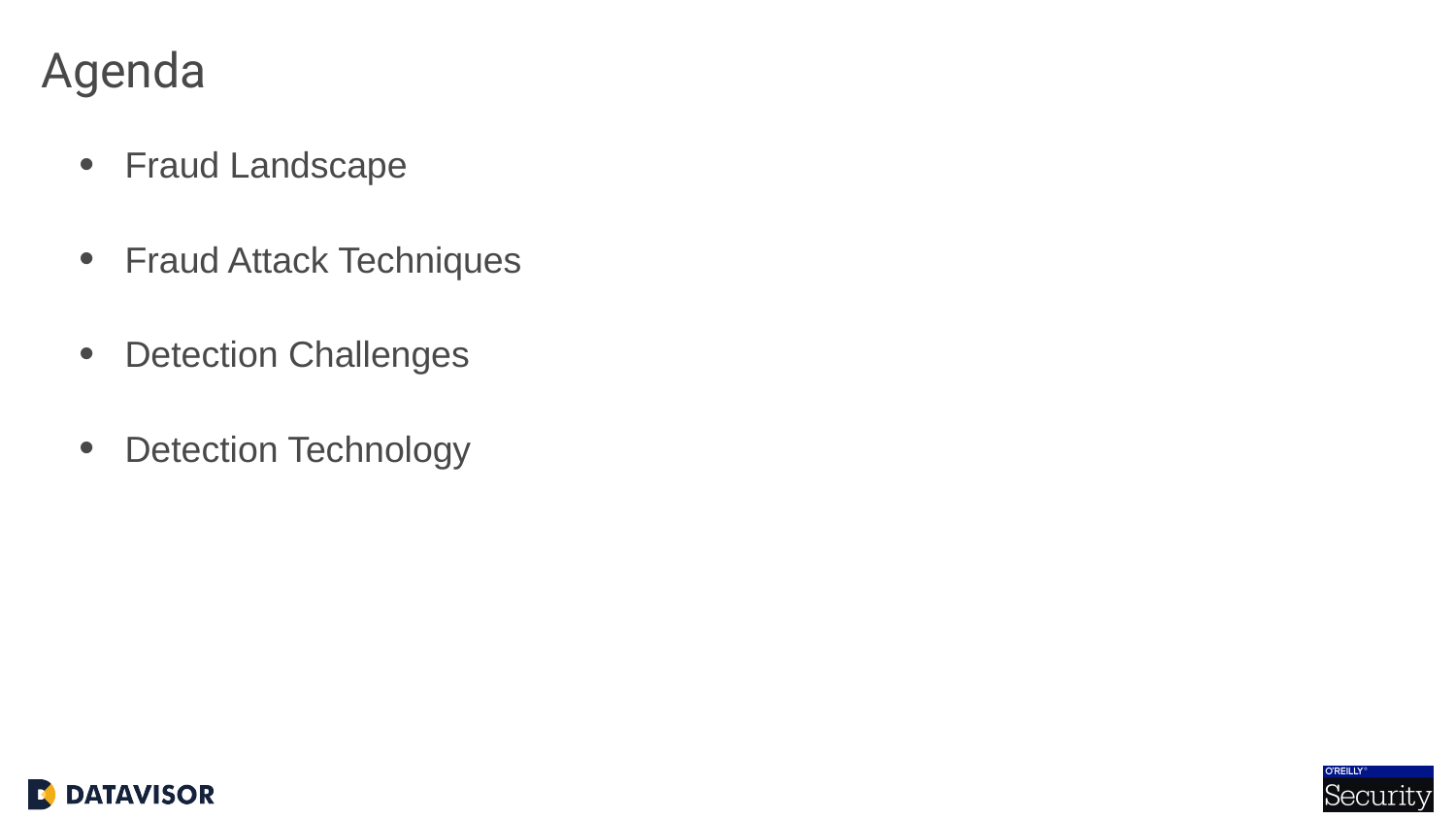

# Agenda
Fraud Landscape
Fraud Attack Techniques
Detection Challenges
Detection Technology